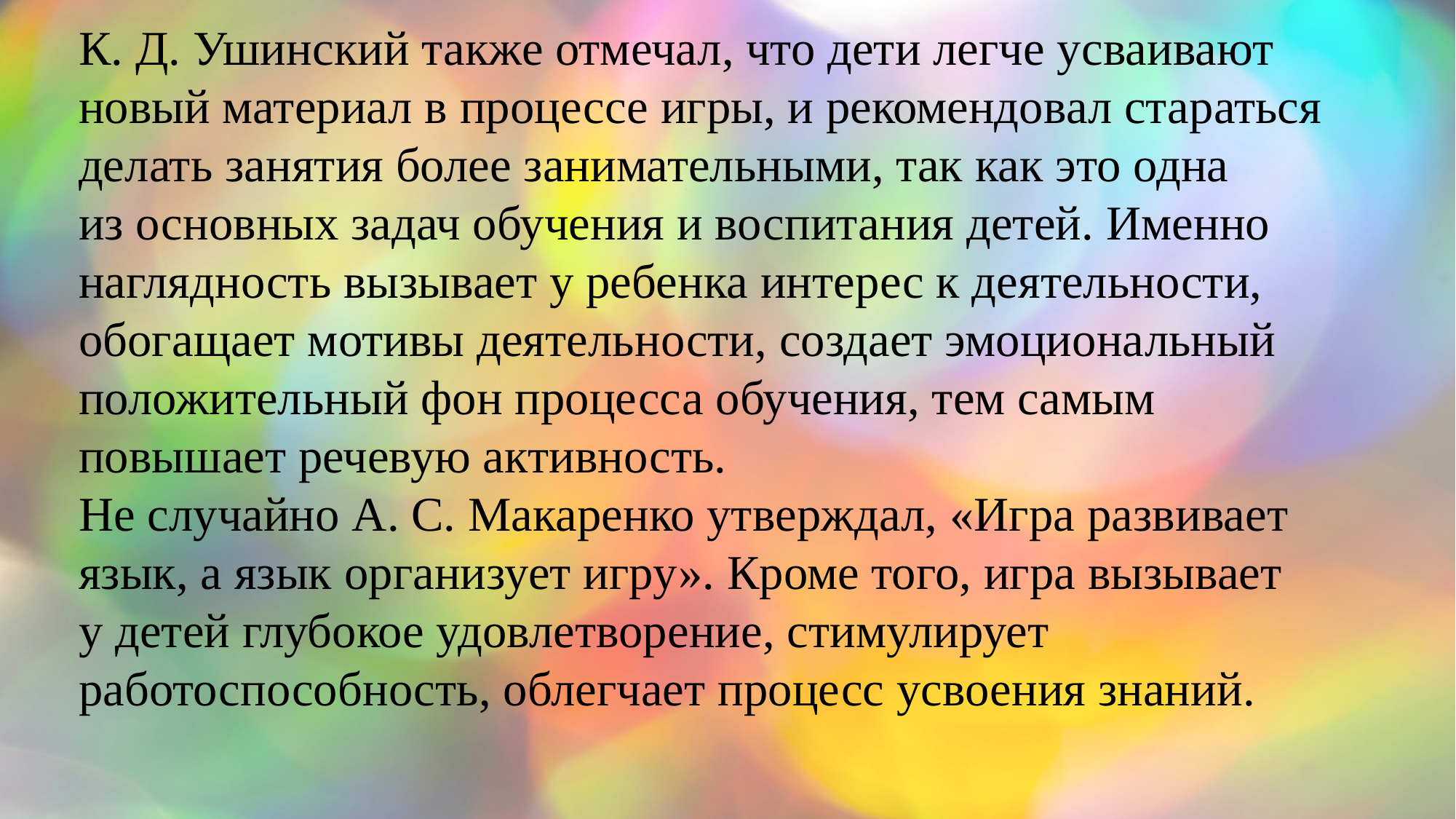

К. Д. Ушинский также отмечал, что дети легче усваивают новый материал в процессе игры, и рекомендовал стараться делать занятия более занимательными, так как это одна из основных задач обучения и воспитания детей. Именно наглядность вызывает у ребенка интерес к деятельности, обогащает мотивы деятельности, создает эмоциональный положительный фон процесса обучения, тем самым повышает речевую активность.
Не случайно А. С. Макаренко утверждал, «Игра развивает язык, а язык организует игру». Кроме того, игра вызывает у детей глубокое удовлетворение, стимулирует работоспособность, облегчает процесс усвоения знаний.